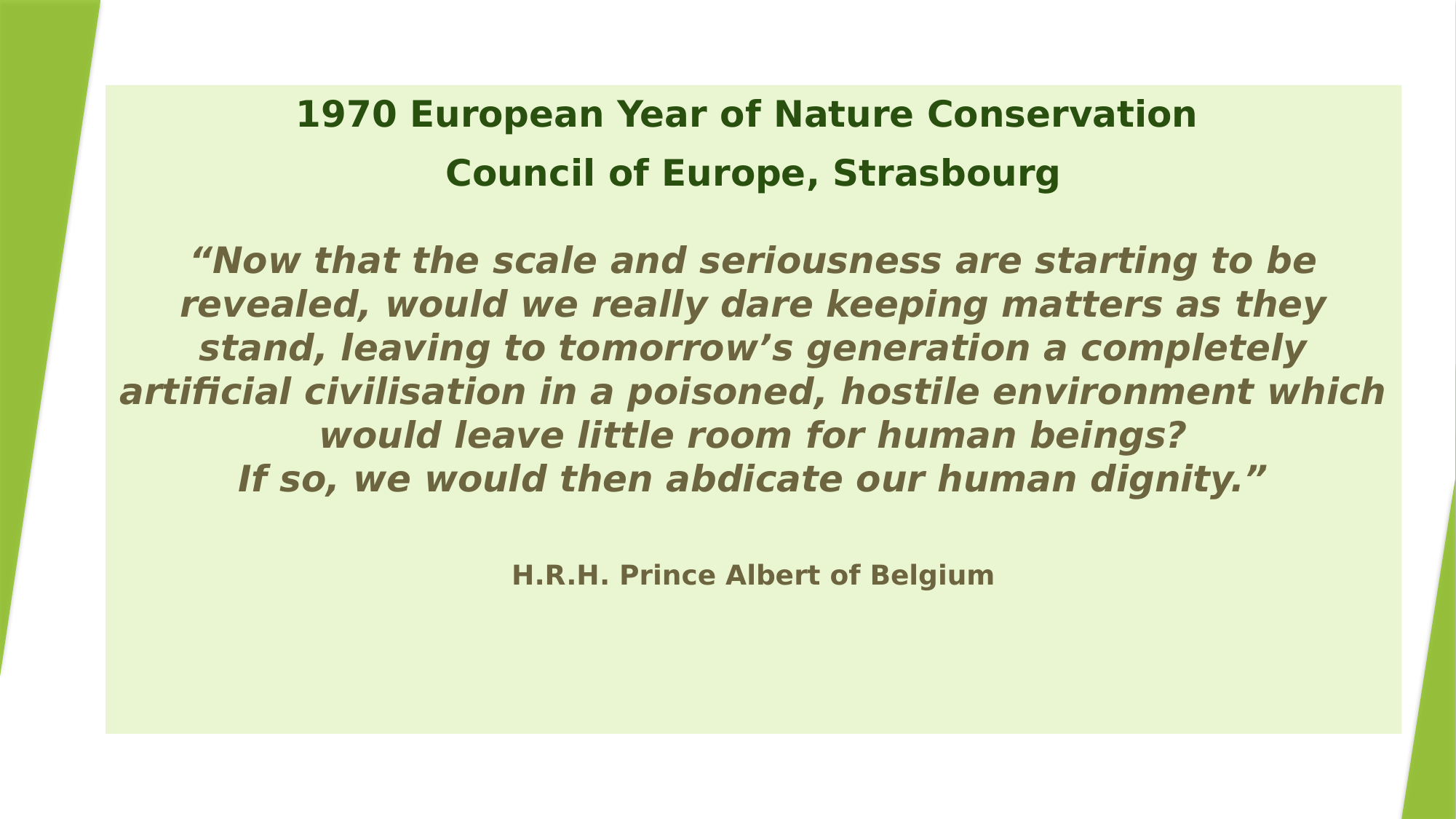

#
1970 European Year of Nature Conservation
Council of Europe, Strasbourg
“Now that the scale and seriousness are starting to be revealed, would we really dare keeping matters as they stand, leaving to tomorrow’s generation a completely artificial civilisation in a poisoned, hostile environment which would leave little room for human beings?
If so, we would then abdicate our human dignity.”
H.R.H. Prince Albert of Belgium